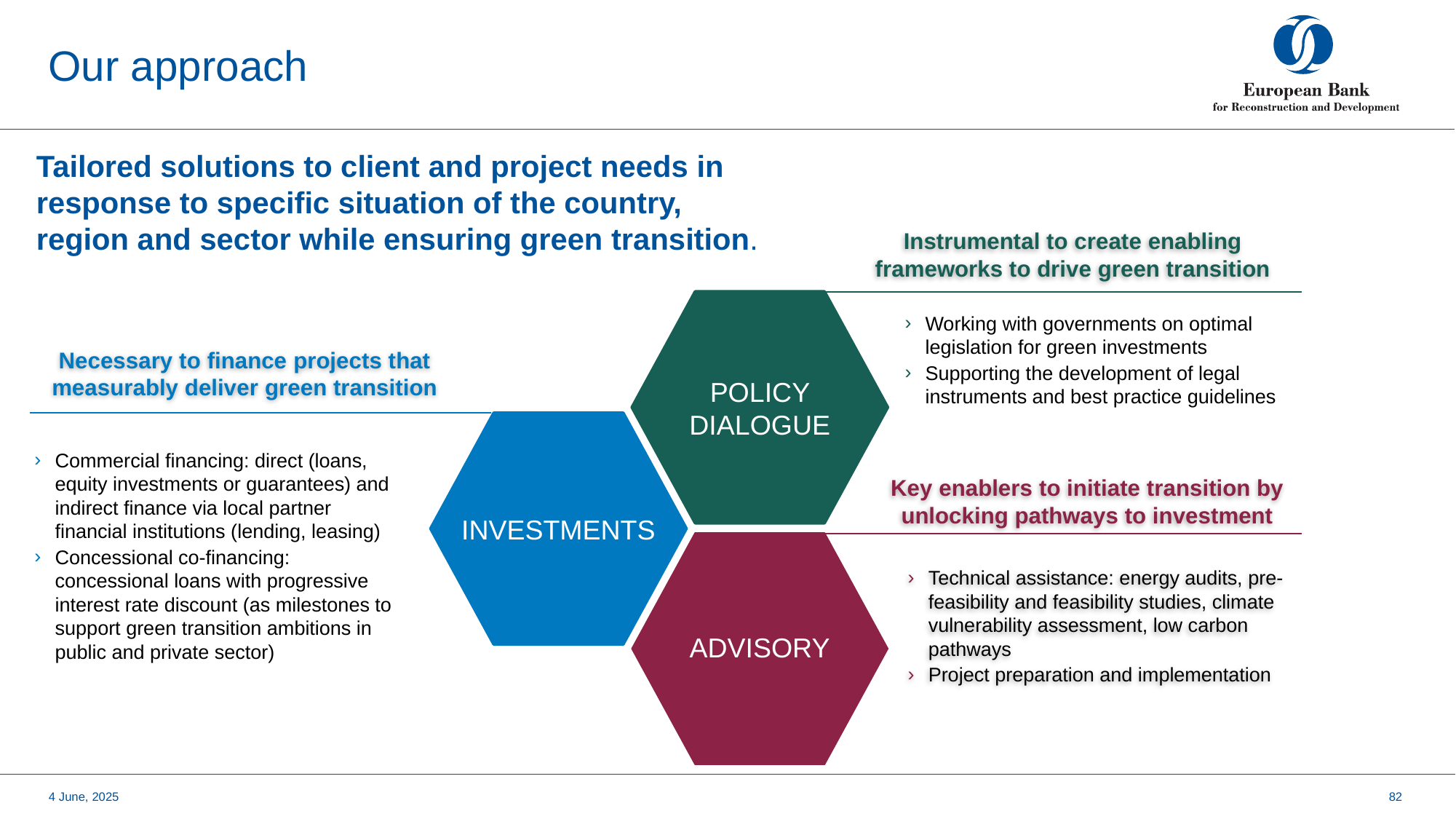

# Our approach
Tailored solutions to client and project needs in response to specific situation of the country, region and sector while ensuring green transition.
Instrumental to create enabling frameworks to drive green transition
POLICY DIALOGUE
Working with governments on optimal legislation for green investments
Supporting the development of legal instruments and best practice guidelines
INVESTMENTS
ADVISORY
Necessary to finance projects that measurably deliver green transition
Commercial financing: direct (loans, equity investments or guarantees) and indirect finance via local partner financial institutions (lending, leasing)
Concessional co-financing: concessional loans with progressive interest rate discount (as milestones to support green transition ambitions in public and private sector)
Key enablers to initiate transition by unlocking pathways to investment
Technical assistance: energy audits, pre-feasibility and feasibility studies, climate vulnerability assessment, low carbon pathways
Project preparation and implementation
4 June, 2025
82